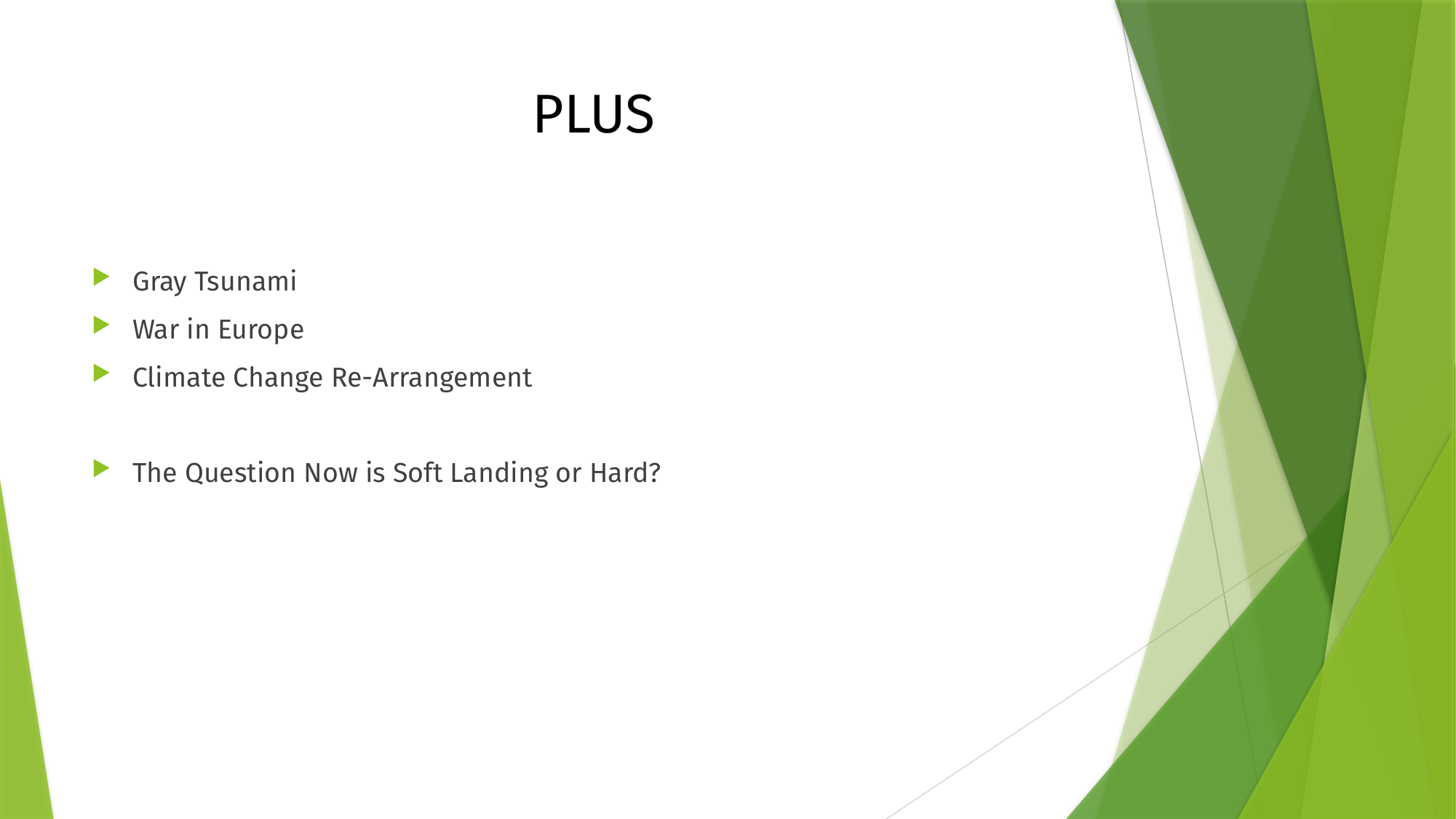

# PLUS
Gray Tsunami
War in Europe
Climate Change Re-Arrangement

The Question Now is Soft Landing or Hard?